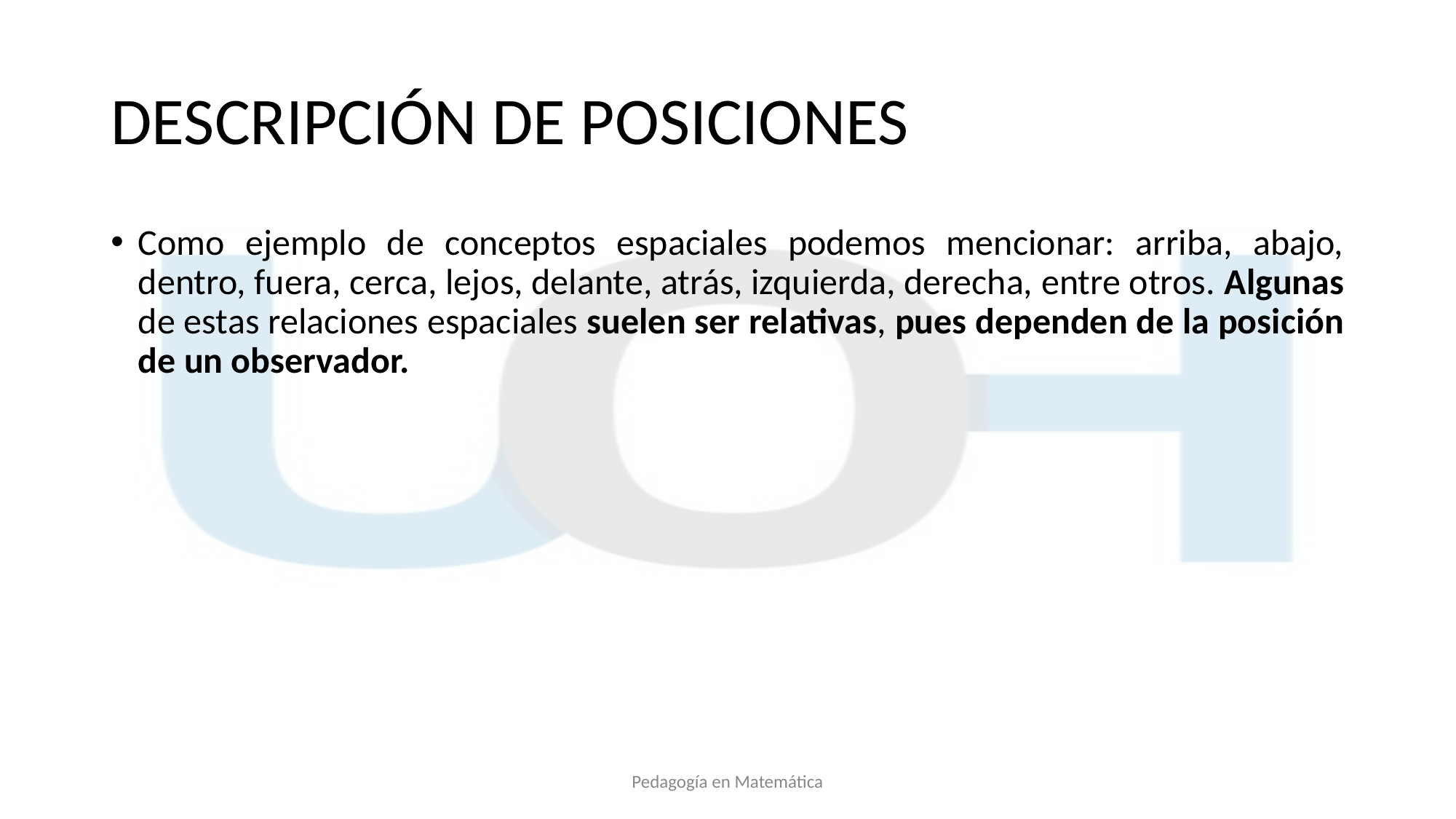

# DESCRIPCIÓN DE POSICIONES
Como ejemplo de conceptos espaciales podemos mencionar: arriba, abajo, dentro, fuera, cerca, lejos, delante, atrás, izquierda, derecha, entre otros. Algunas de estas relaciones espaciales suelen ser relativas, pues dependen de la posición de un observador.
Pedagogía en Matemática